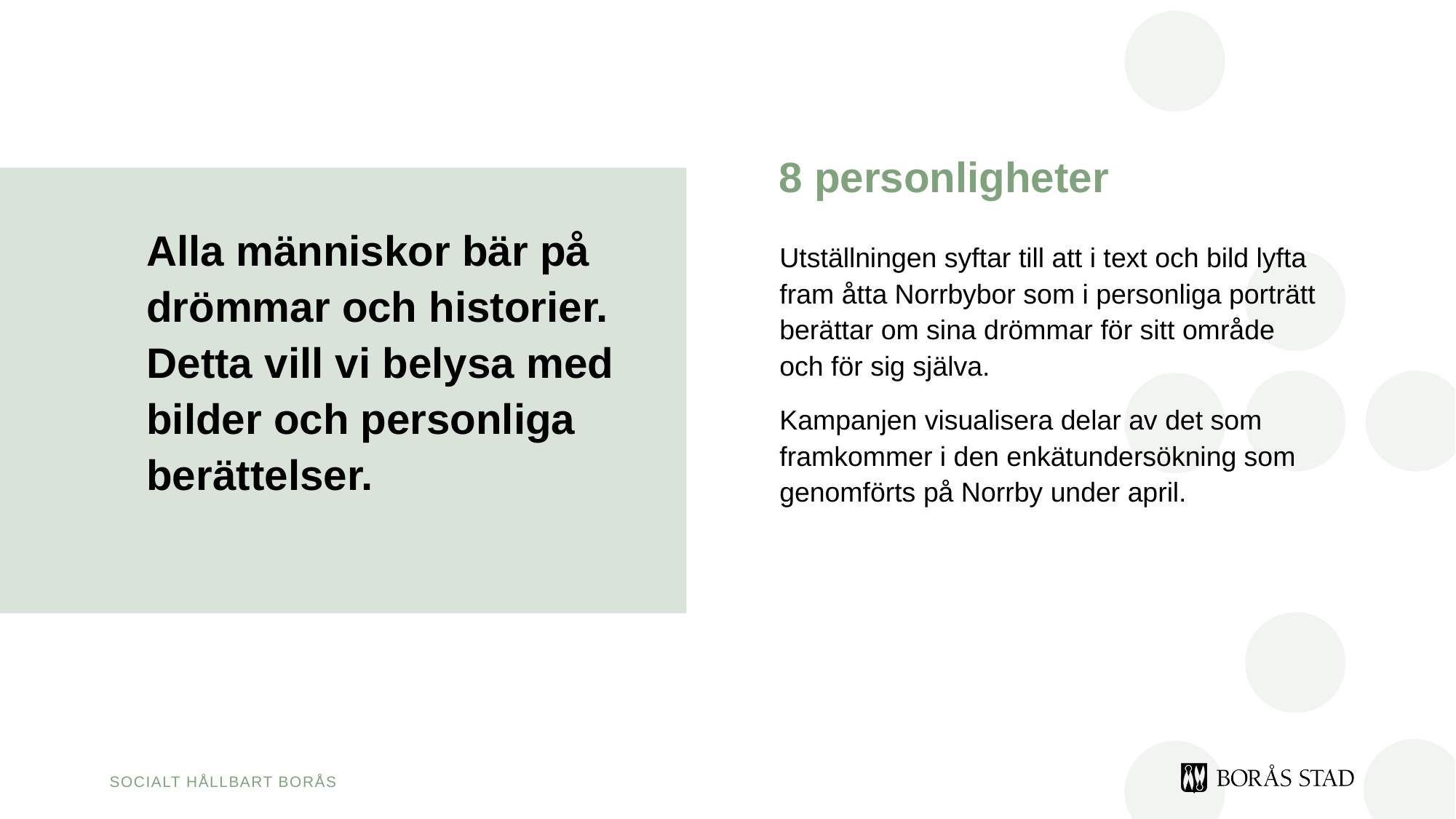

# 8 personligheter
Alla människor bär på drömmar och historier. Detta vill vi belysa med bilder och personliga berättelser.

Utställningen syftar till att i text och bild lyfta fram åtta Norrbybor som i personliga porträtt berättar om sina drömmar för sitt område och för sig själva.
Kampanjen visualisera delar av det som framkommer i den enkätundersökning som genomförts på Norrby under april.

Socialt hållbart Borås